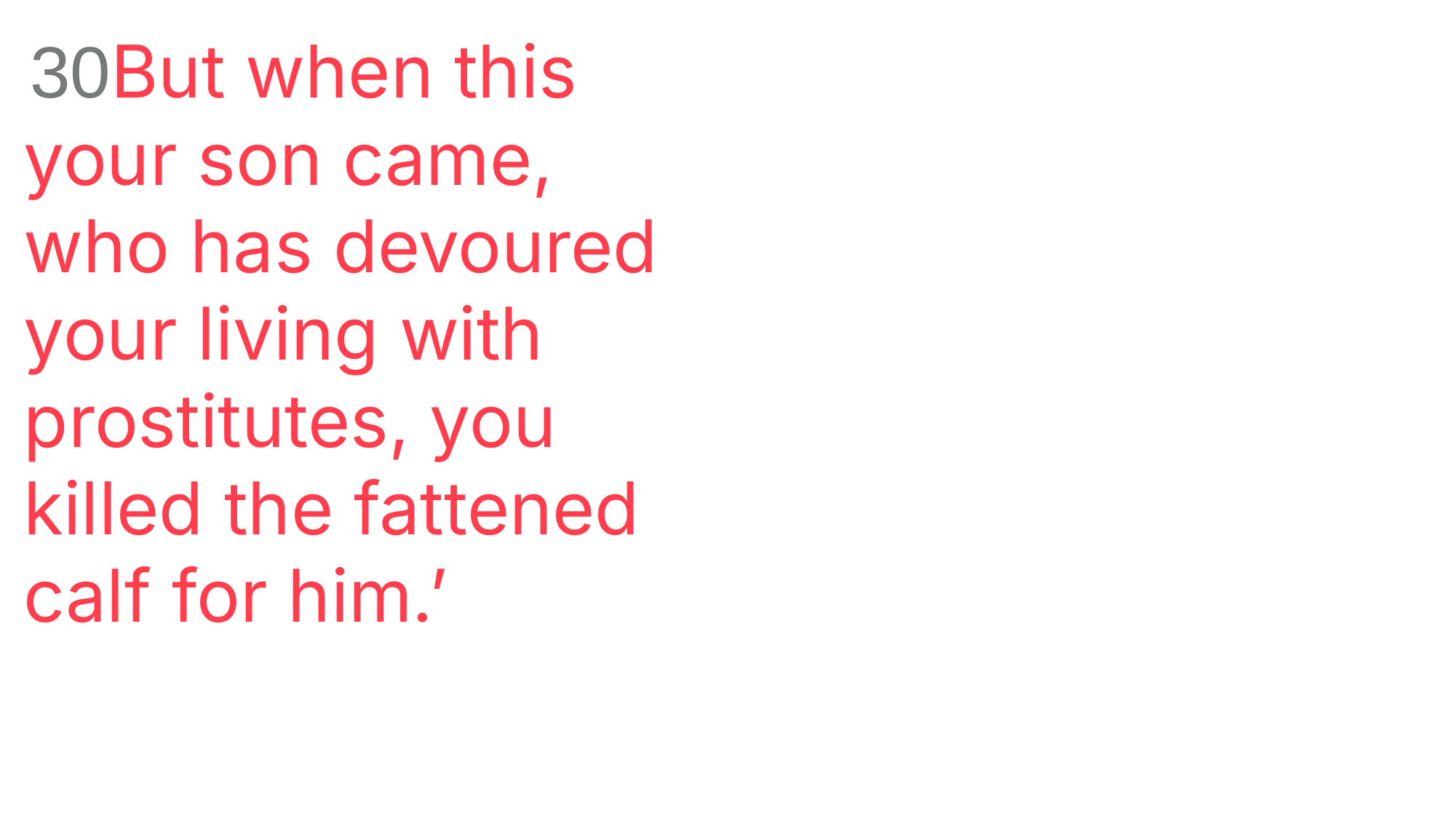

30But when this your son came, who has devoured your living with prostitutes, you killed the fattened calf for him.’